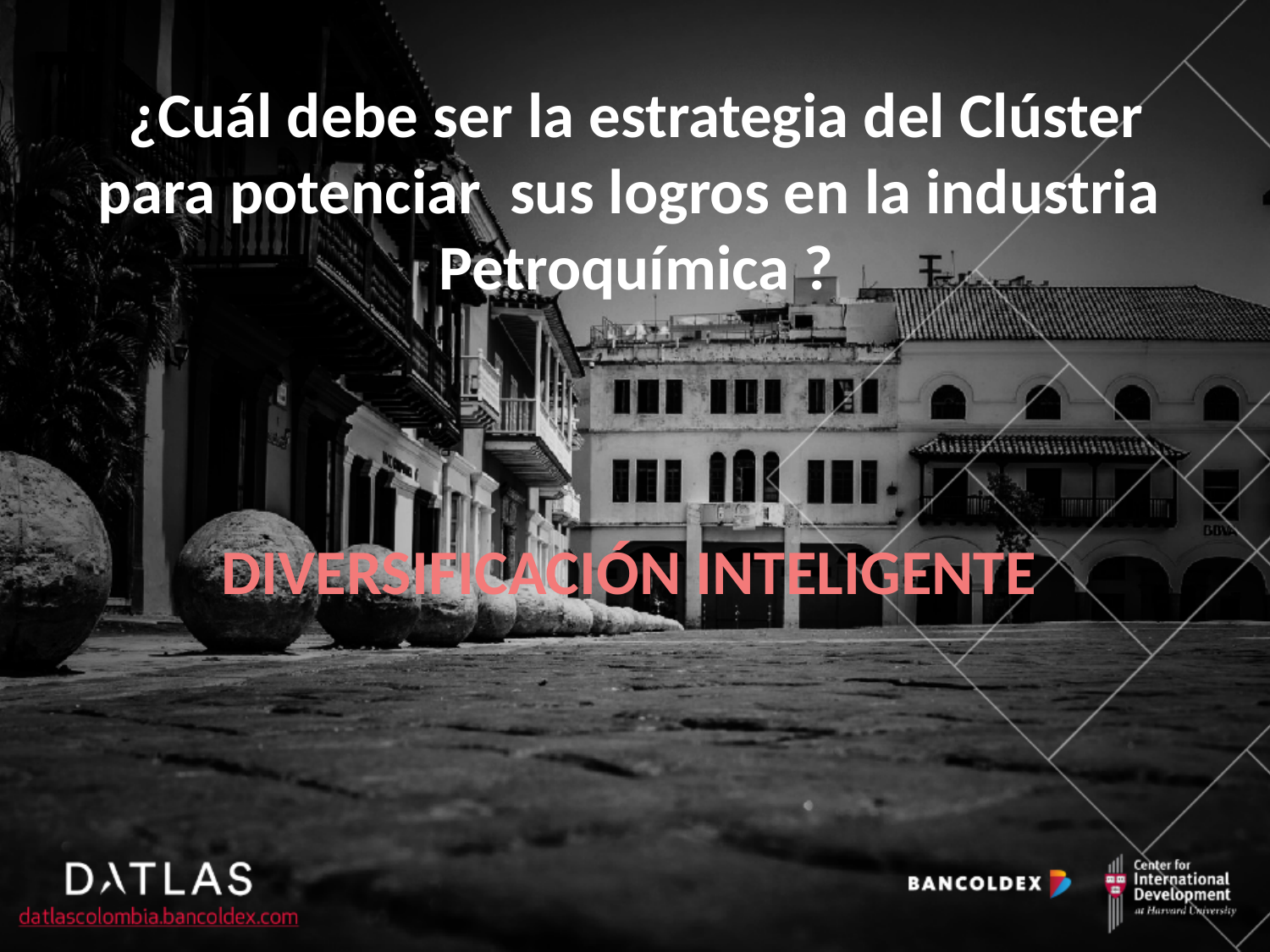

# ¿Cuál debe ser la estrategia del Clúster para potenciar  sus logros en la industria  Petroquímica ? DIVERSIFICACIÓN INTELIGENTE